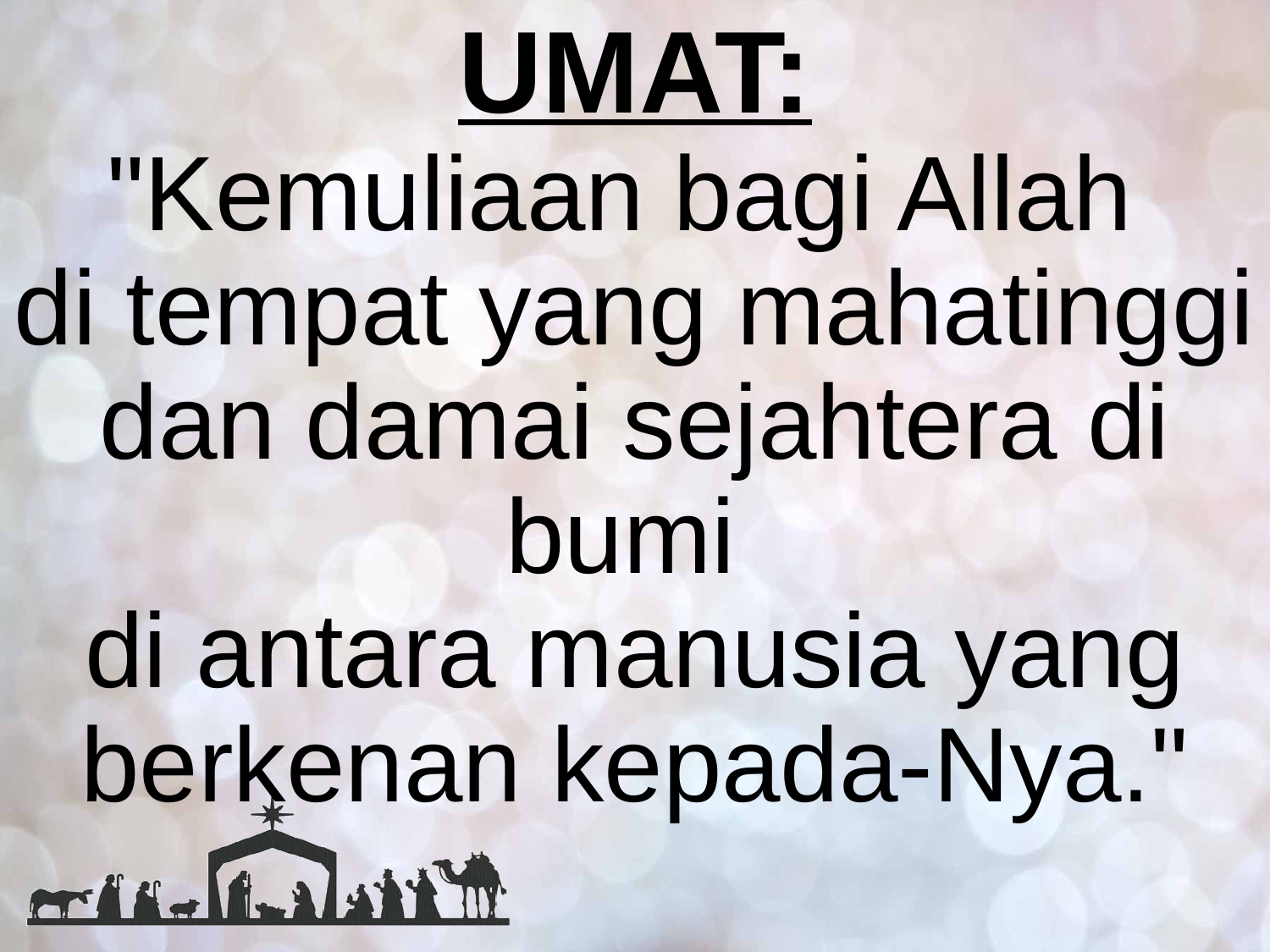

# UMAT:
"Kemuliaan bagi Allah
di tempat yang mahatinggi dan damai sejahtera di bumi
di antara manusia yang berkenan kepada-Nya."